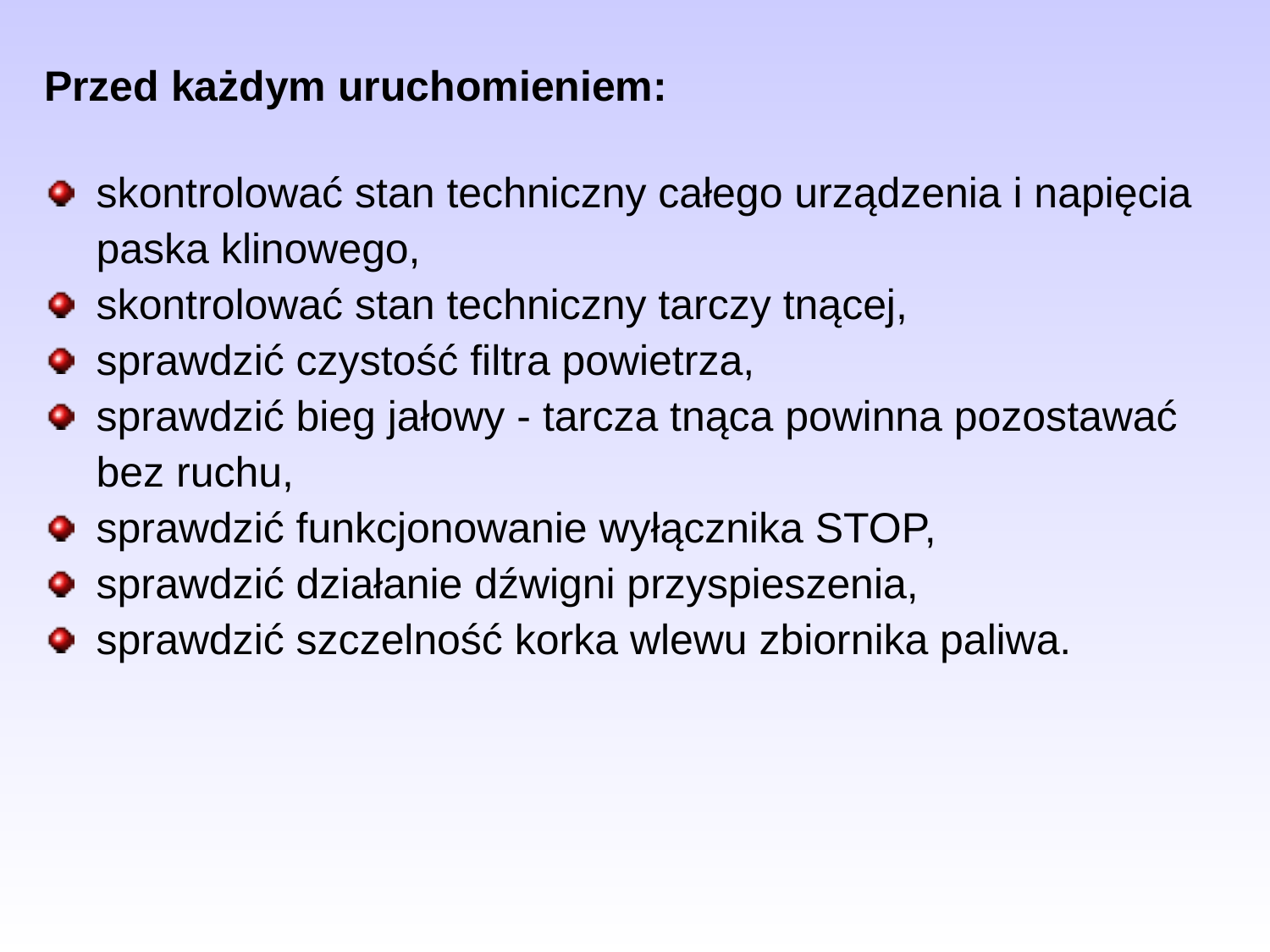

Przed każdym uruchomieniem:

skontrolować stan techniczny całego urządzenia i napięcia paska klinowego,
skontrolować stan techniczny tarczy tnącej,
sprawdzić czystość filtra powietrza,
sprawdzić bieg jałowy - tarcza tnąca powinna pozostawać bez ruchu,
sprawdzić funkcjonowanie wyłącznika STOP,
sprawdzić działanie dźwigni przyspieszenia,
sprawdzić szczelność korka wlewu zbiornika paliwa.